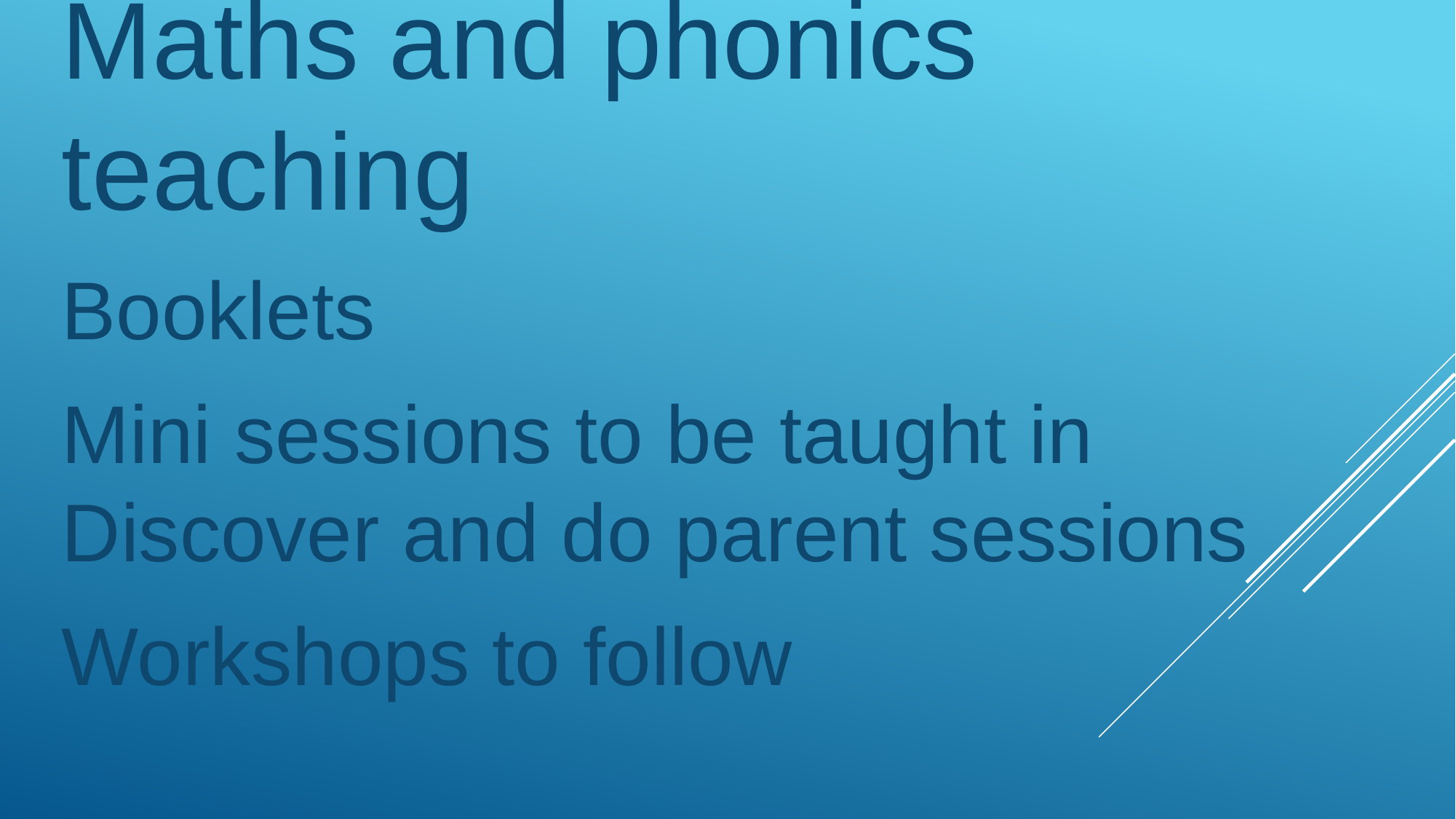

Maths and phonics teaching
Booklets
Mini sessions to be taught in Discover and do parent sessions
Workshops to follow
#